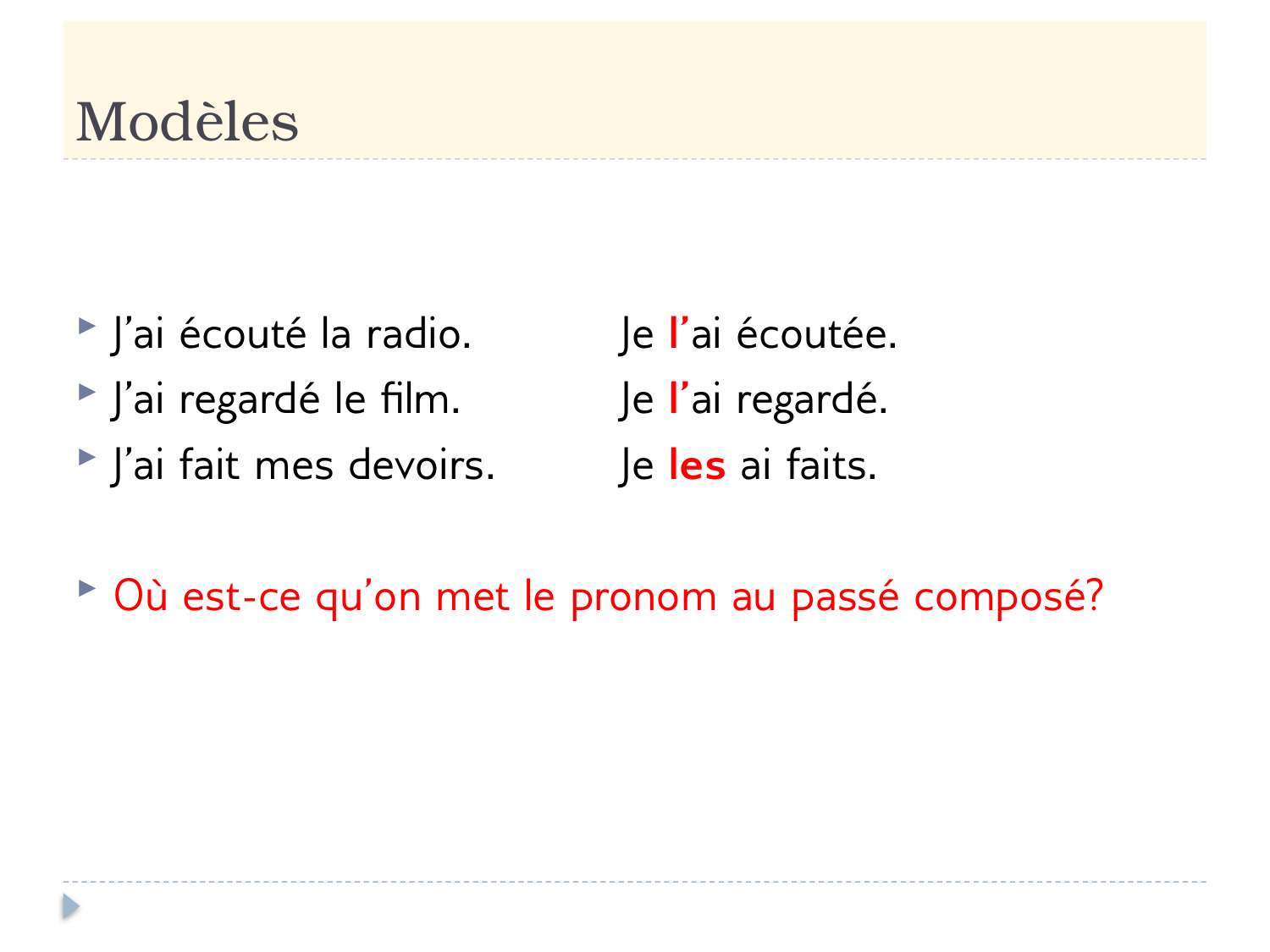

# Modèles
J’ai écouté la radio.  	Je l’ai écoutée.
J’ai regardé le film. 		Je l’ai regardé.
J’ai fait mes devoirs. 	Je les ai faits.

Où est-ce qu’on met le pronom au passé composé?